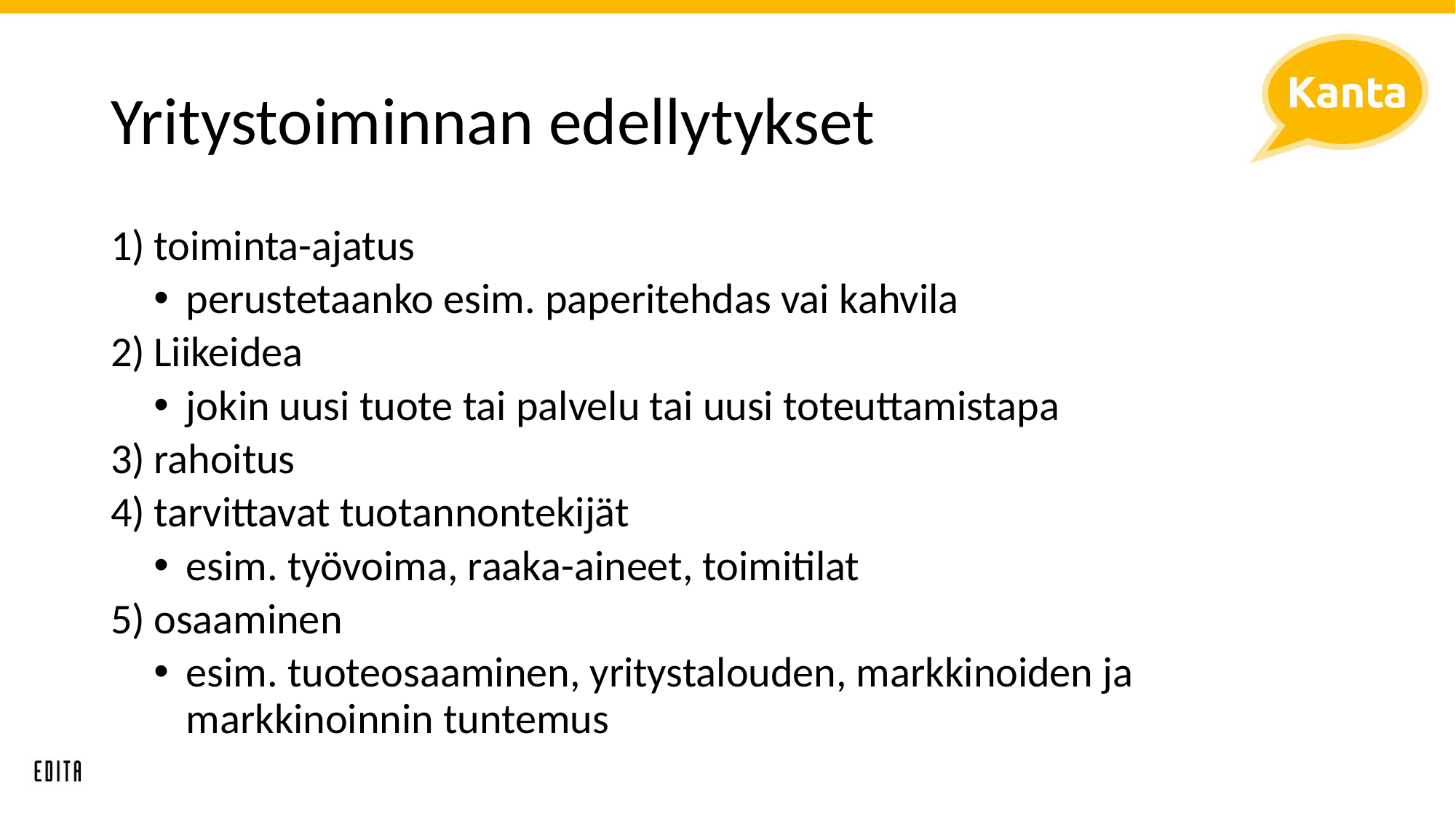

# Yritystoiminnan edellytykset
1)	toiminta-ajatus
perustetaanko esim. paperitehdas vai kahvila
2)	Liikeidea
jokin uusi tuote tai palvelu tai uusi toteuttamistapa
3)	rahoitus
4)	tarvittavat tuotannontekijät
esim. työvoima, raaka-aineet, toimitilat
5)	osaaminen
esim. tuoteosaaminen, yritystalouden, markkinoiden ja markkinoinnin tuntemus